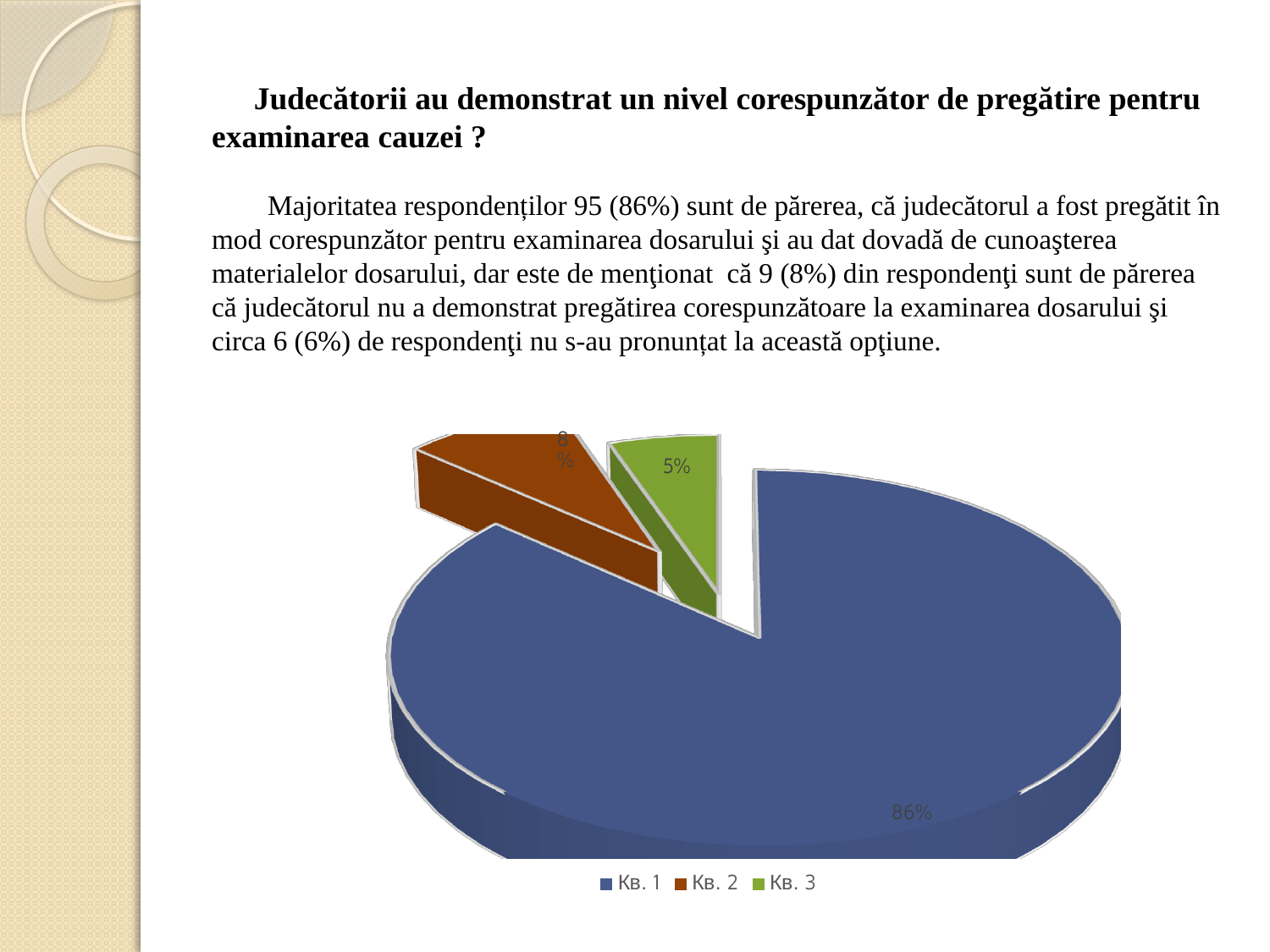

# Judecătorii au demonstrat un nivel corespunzător de pregătire pentru   examinarea cauzei ? Majoritatea respondenților 95 (86%) sunt de părerea, că judecătorul a fost pregătit în mod corespunzător pentru examinarea dosarului şi au dat dovadă de cunoaşterea materialelor dosarului, dar este de menţionat  că 9 (8%) din respondenţi sunt de părerea că judecătorul nu a demonstrat pregătirea corespunzătoare la examinarea dosarului şi circa 6 (6%) de respondenţi nu s-au pronunțat la această opţiune.

[unsupported chart]